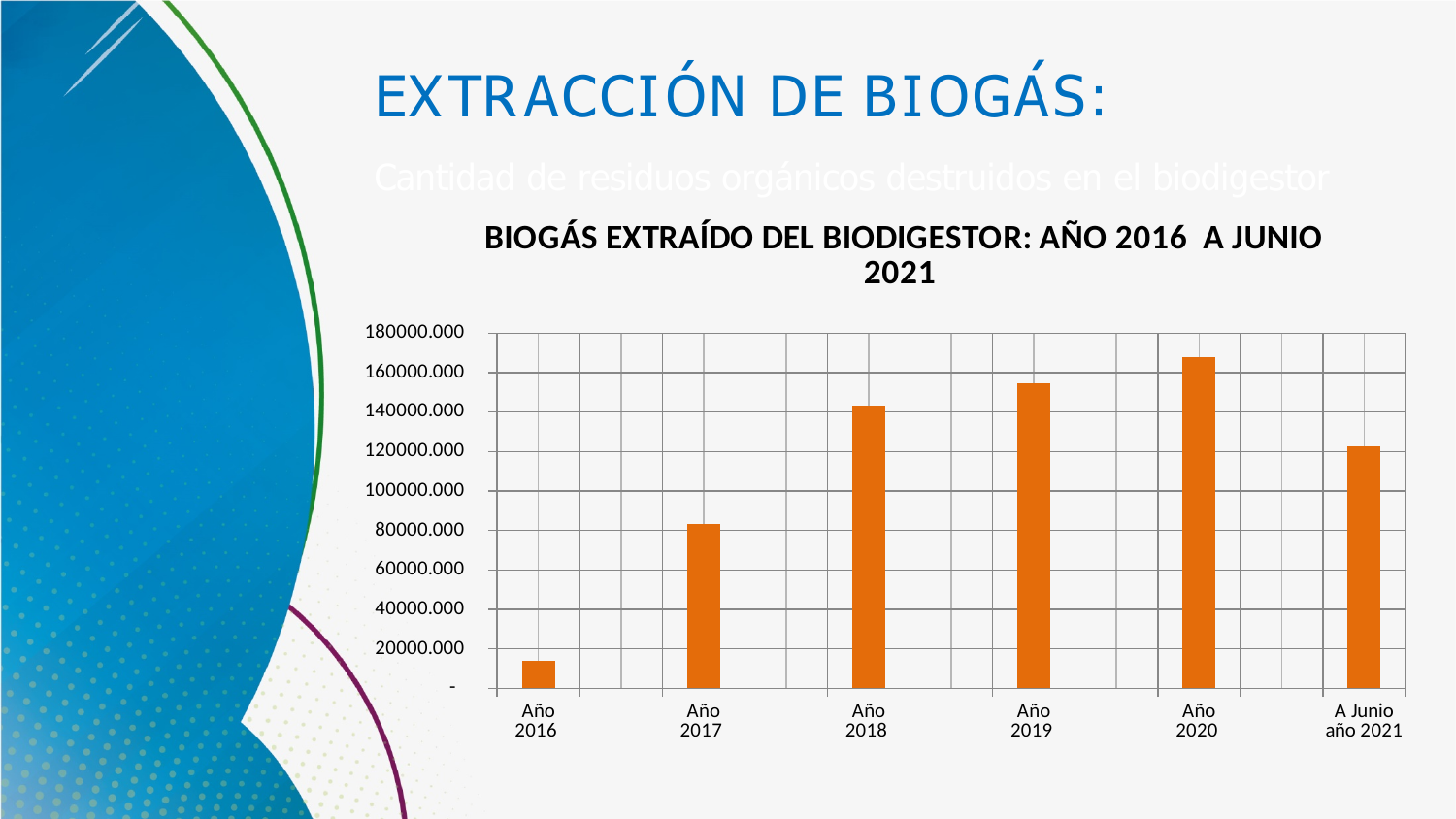

# EXTRACCIÓN DE BIOGÁS:
Cantidad de residuos orgánicos destruidos en el biodigestor

### Chart: BIOGÁS EXTRAÍDO DEL BIODIGESTOR: AÑO 2016  A JUNIO 2021

| Category | PRODUCCIÓN DE BIOGÁS |
|---|---|
| Año 2016  | 13885.368333333341 |
|  | None |
| Año 2017  | 83312.21000000005 |
|  | None |
| Año 2018  | 143195.84329670327 |
|  | None |
| Año 2019  | 154336.06 |
|  | None |
| Año 2020  | 167922.3826719042 |
|  | None |
| A Junio año 2021  | 122545.165 |